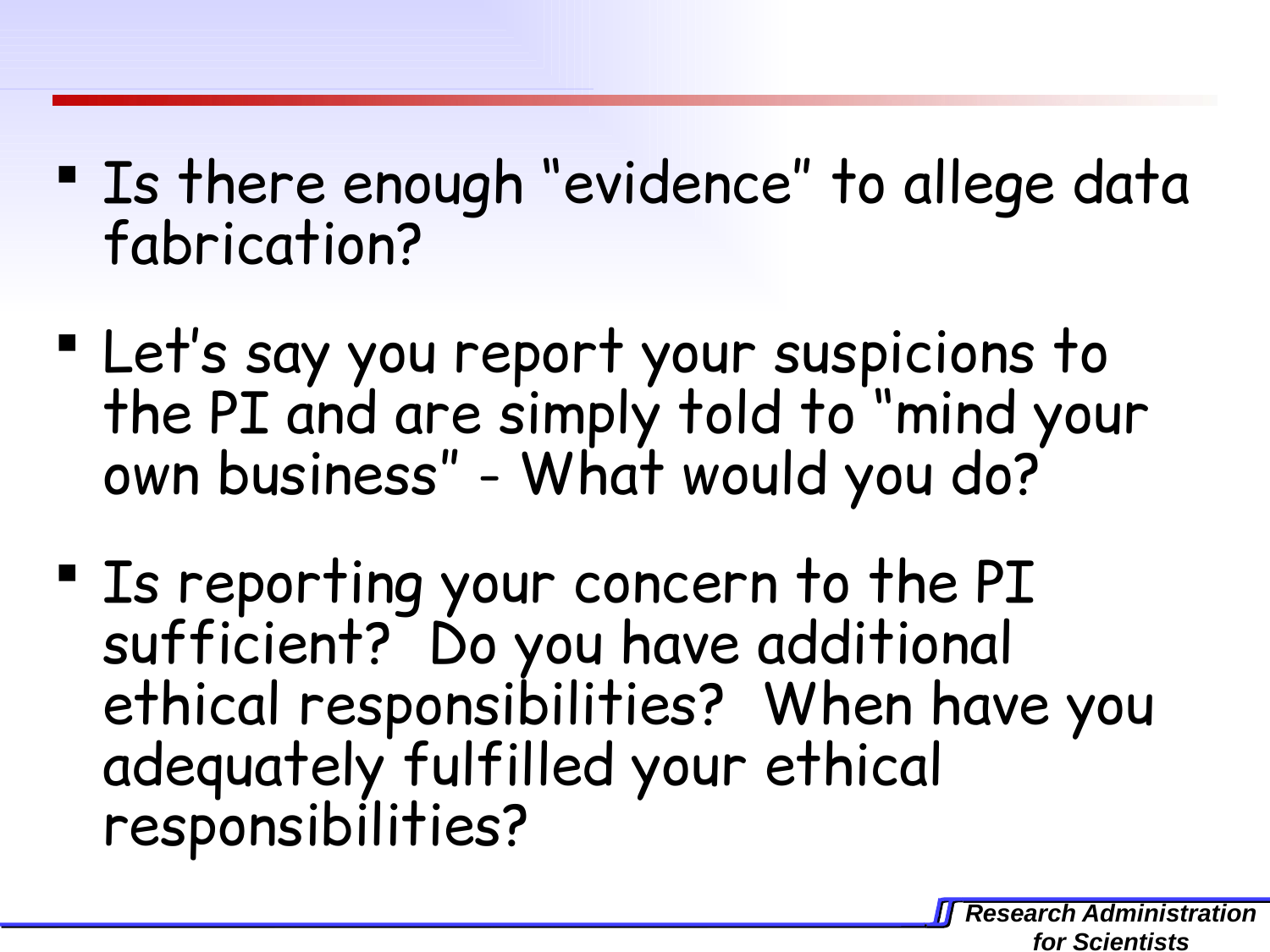

Is there enough “evidence” to allege data fabrication?

Let’s say you report your suspicions to the PI and are simply told to “mind your own business” - What would you do?

Is reporting your concern to the PI sufficient?  Do you have additional ethical responsibilities?  When have you adequately fulfilled your ethical responsibilities?